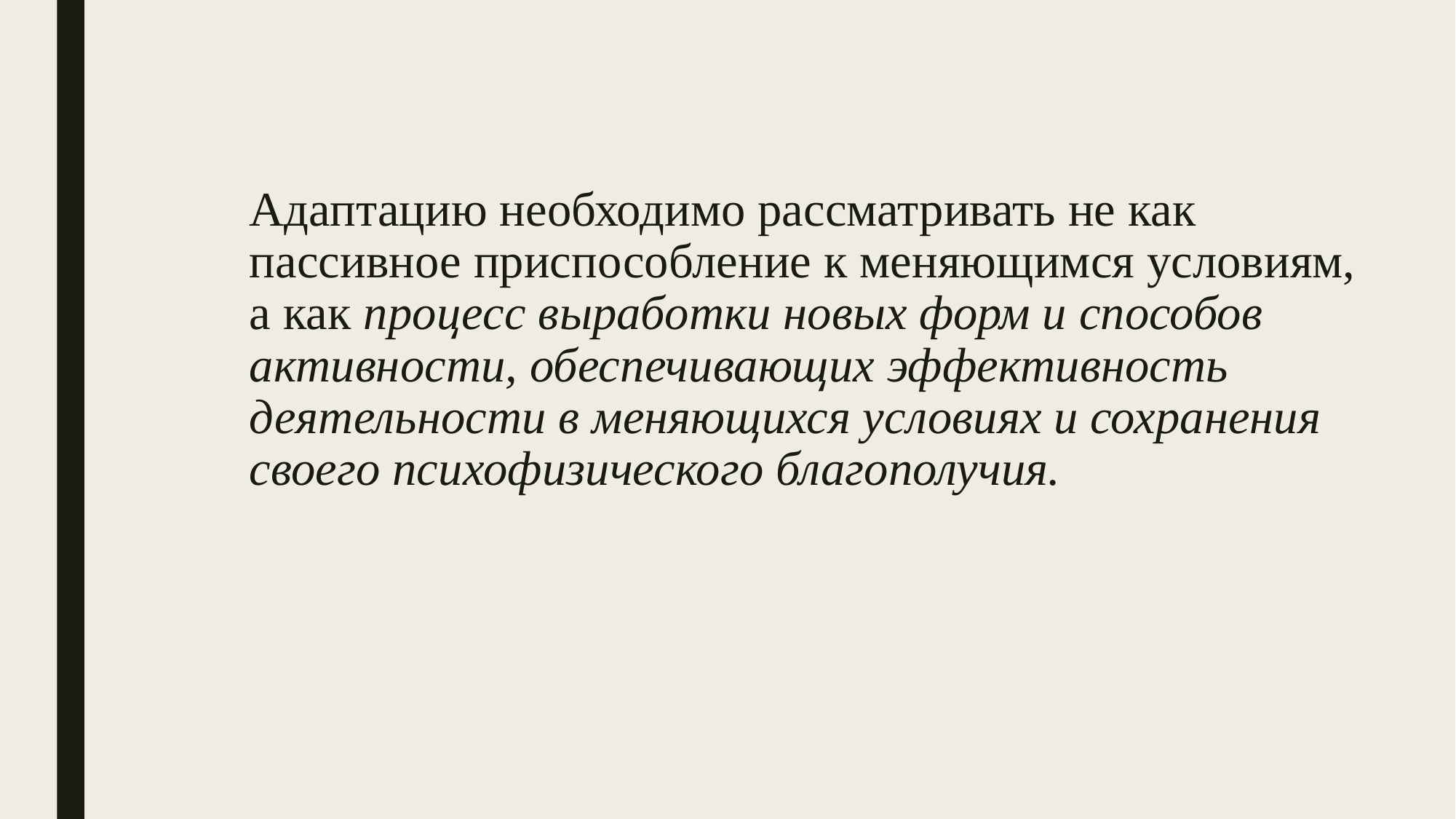

# Адаптацию необходимо рассматривать не как пассивное приспособление к меняющимся условиям, а как процесс выработки новых форм и способов активности, обеспечивающих эффективность деятельности в меняющихся условиях и сохранения своего психофизического благополучия.